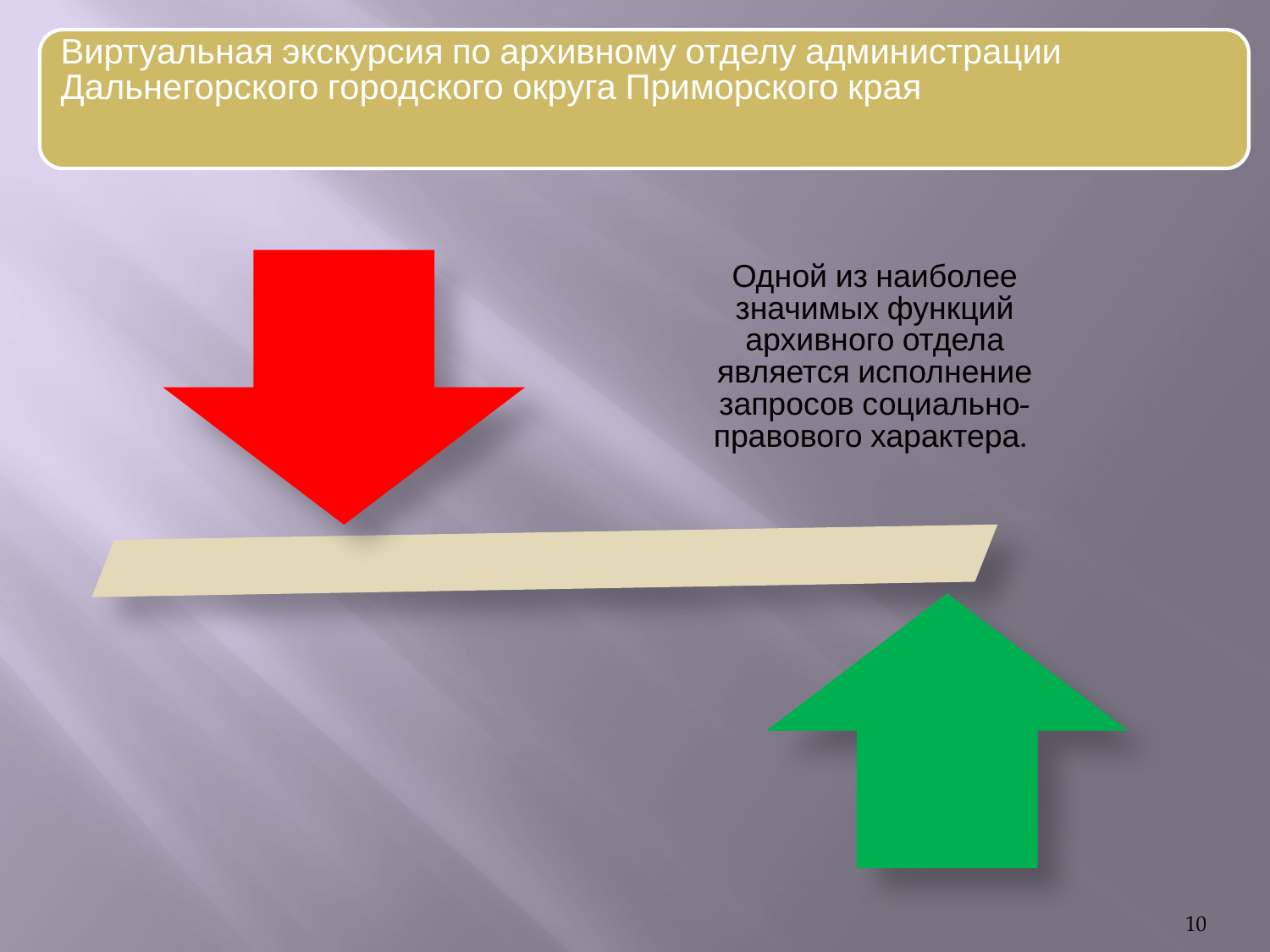

Виртуальная экскурсия по архивному отделу администрации Дальнегорского городского округа Приморского края
Одной из наиболее значимых функций архивного отдела является исполнение запросов социально-правового характера.
10